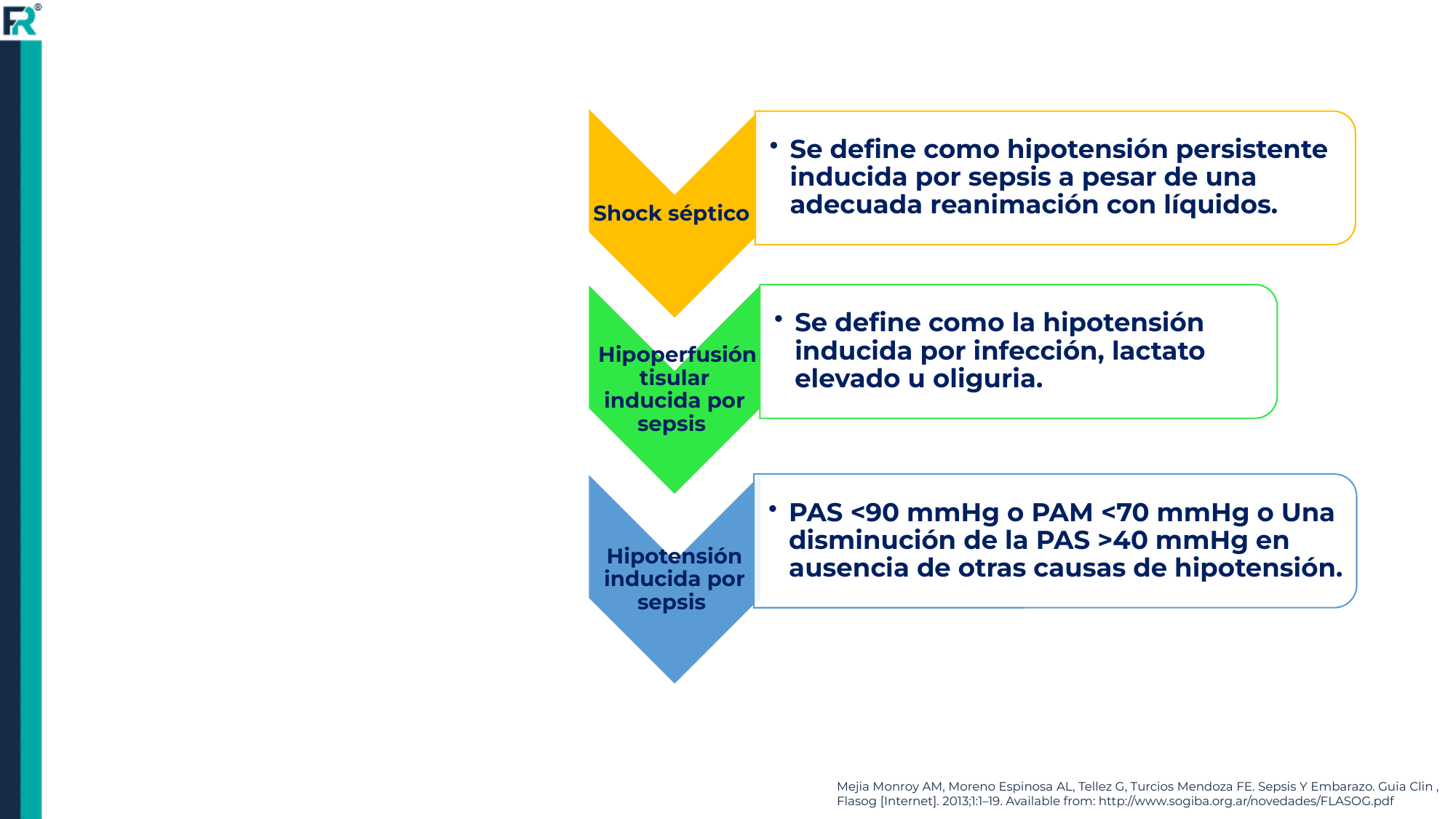

Shock séptico
Se define como hipotensión persistente inducida por sepsis a pesar de una adecuada reanimación con líquidos.
 Hipoperfusión tisular inducida por sepsis
Se define como la hipotensión inducida por infección, lactato elevado u oliguria.
Hipotensión inducida por sepsis
PAS <90 mmHg o PAM <70 mmHg o Una disminución de la PAS >40 mmHg en ausencia de otras causas de hipotensión.
Mejia Monroy AM, Moreno Espinosa AL, Tellez G, Turcios Mendoza FE. Sepsis Y Embarazo. Guia Clin , Flasog [Internet]. 2013;1:1–19. Available from: http://www.sogiba.org.ar/novedades/FLASOG.pdf